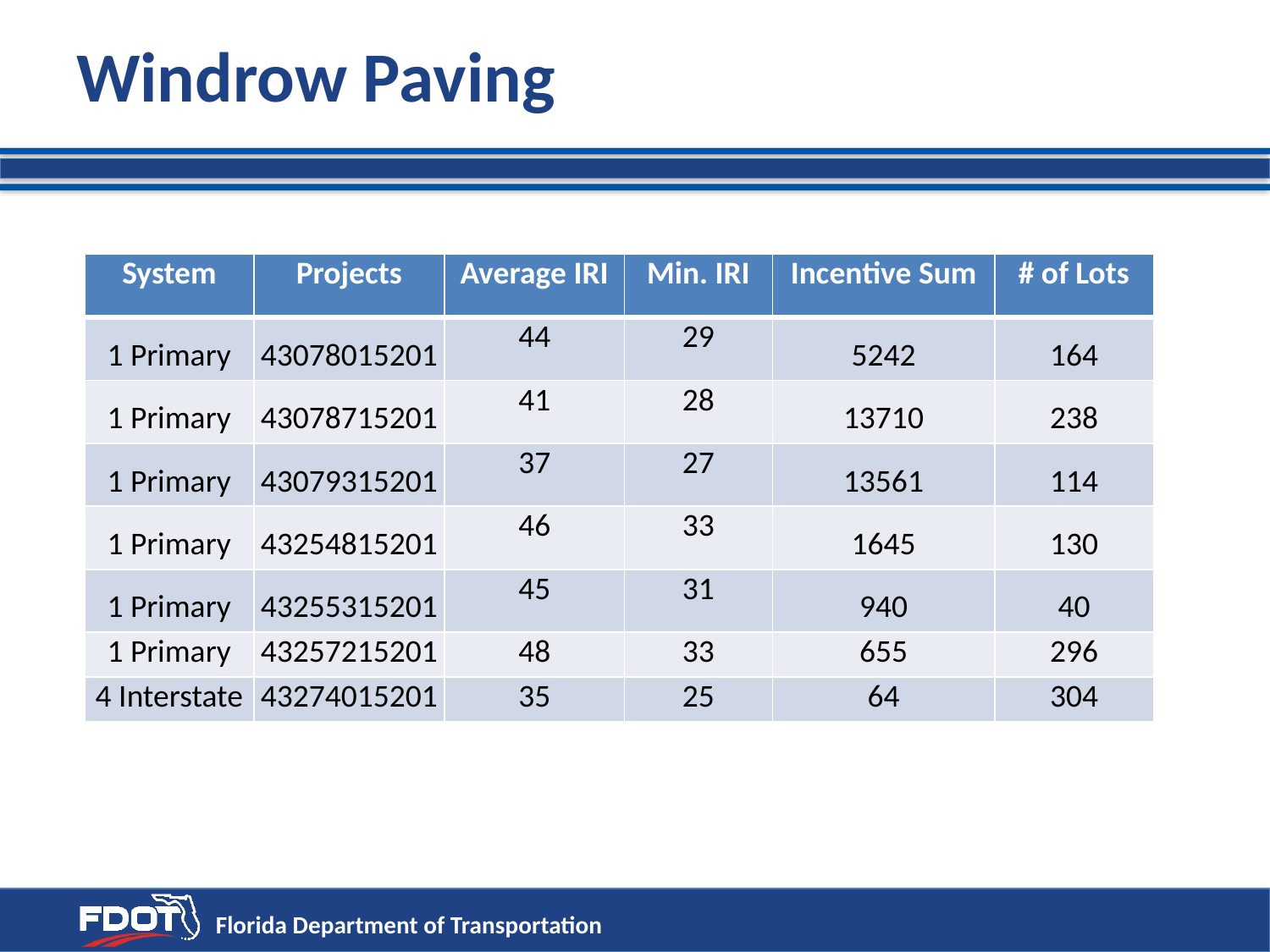

# Windrow Paving
| System | Projects | Average IRI | Min. IRI | Incentive Sum | # of Lots |
| --- | --- | --- | --- | --- | --- |
| 1 Primary | 43078015201 | 44 | 29 | 5242 | 164 |
| 1 Primary | 43078715201 | 41 | 28 | 13710 | 238 |
| 1 Primary | 43079315201 | 37 | 27 | 13561 | 114 |
| 1 Primary | 43254815201 | 46 | 33 | 1645 | 130 |
| 1 Primary | 43255315201 | 45 | 31 | 940 | 40 |
| 1 Primary | 43257215201 | 48 | 33 | 655 | 296 |
| 4 Interstate | 43274015201 | 35 | 25 | 64 | 304 |